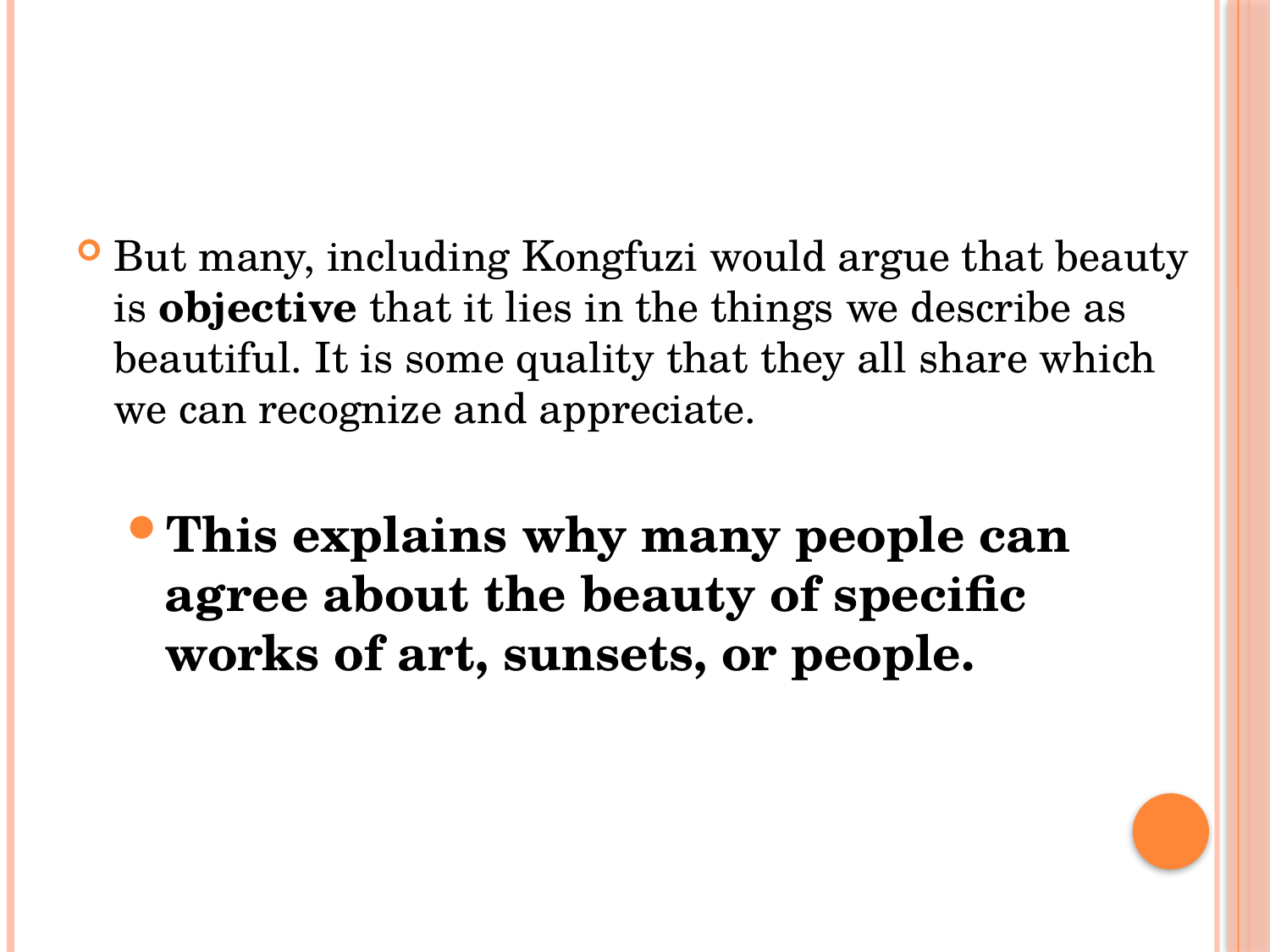

#
But many, including Kongfuzi would argue that beauty is objective that it lies in the things we describe as beautiful. It is some quality that they all share which we can recognize and appreciate.

This explains why many people can agree about the beauty of specific works of art, sunsets, or people.